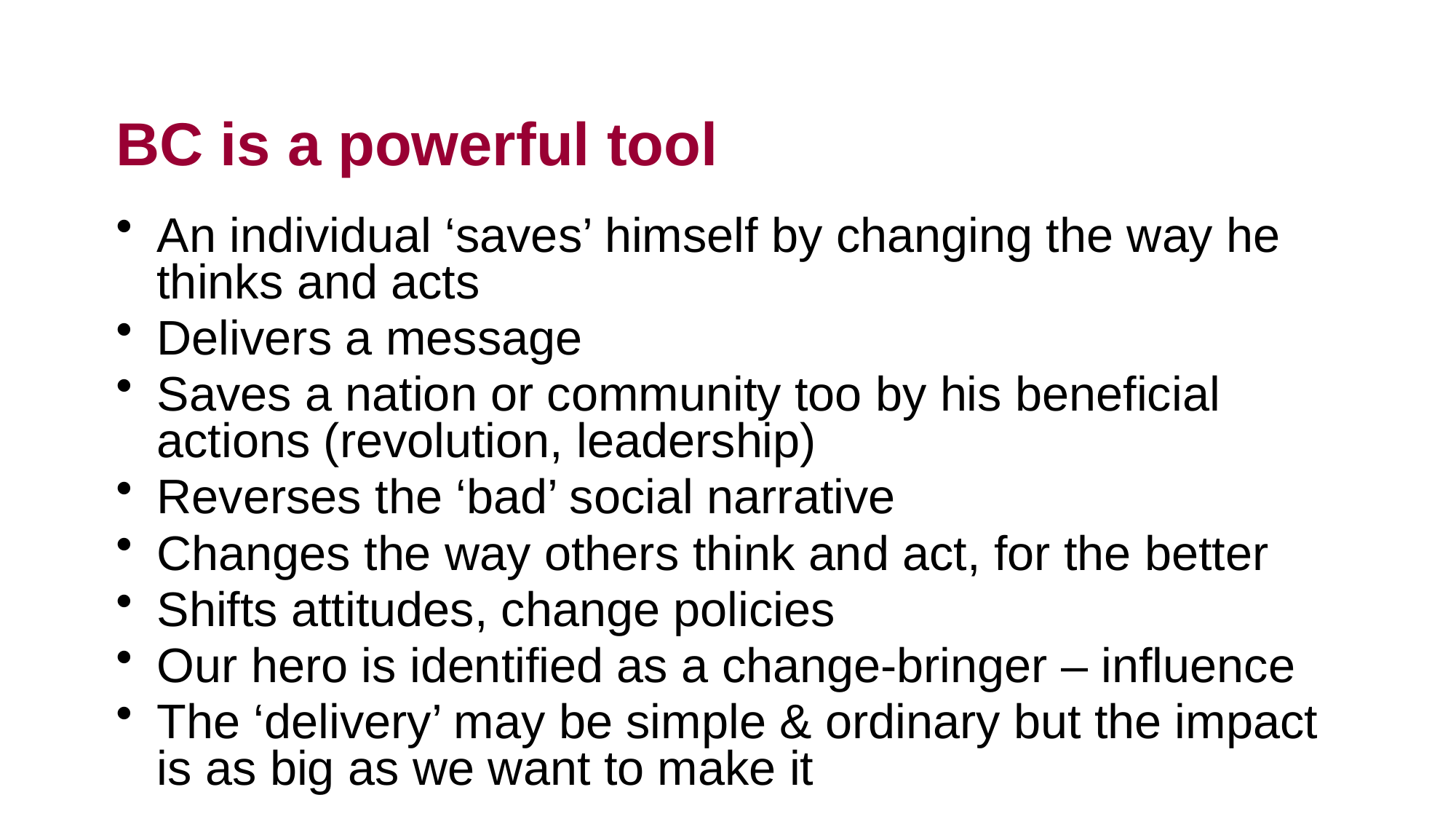

# BC is a powerful tool
An individual ‘saves’ himself by changing the way he thinks and acts
Delivers a message
Saves a nation or community too by his beneficial actions (revolution, leadership)
Reverses the ‘bad’ social narrative
Changes the way others think and act, for the better
Shifts attitudes, change policies
Our hero is identified as a change-bringer – influence
The ‘delivery’ may be simple & ordinary but the impact is as big as we want to make it